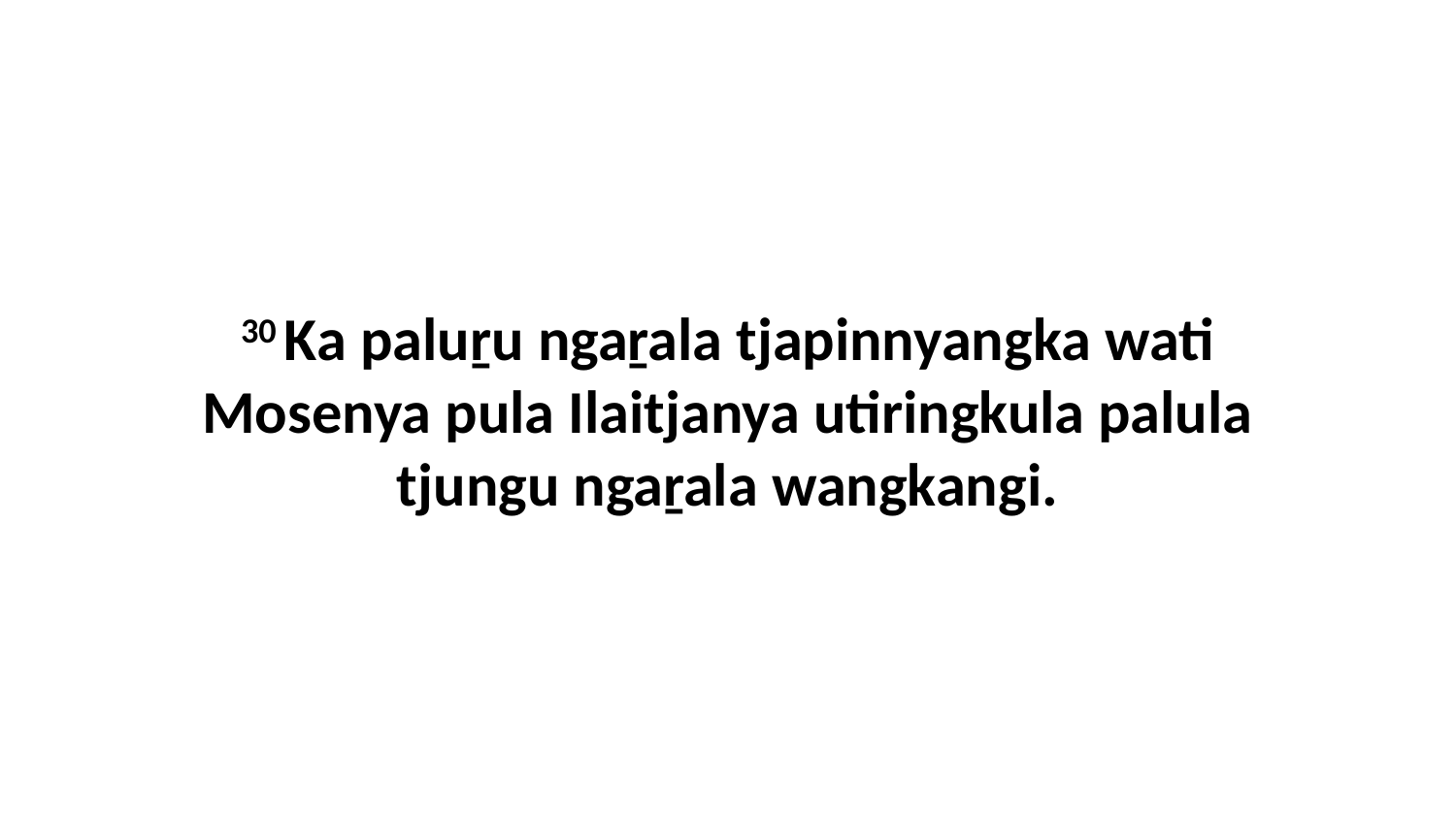

30 Ka paluṟu ngaṟala tjapinnyangka wati Mosenya pula Ilaitjanya utiringkula palula tjungu ngaṟala wangkangi.